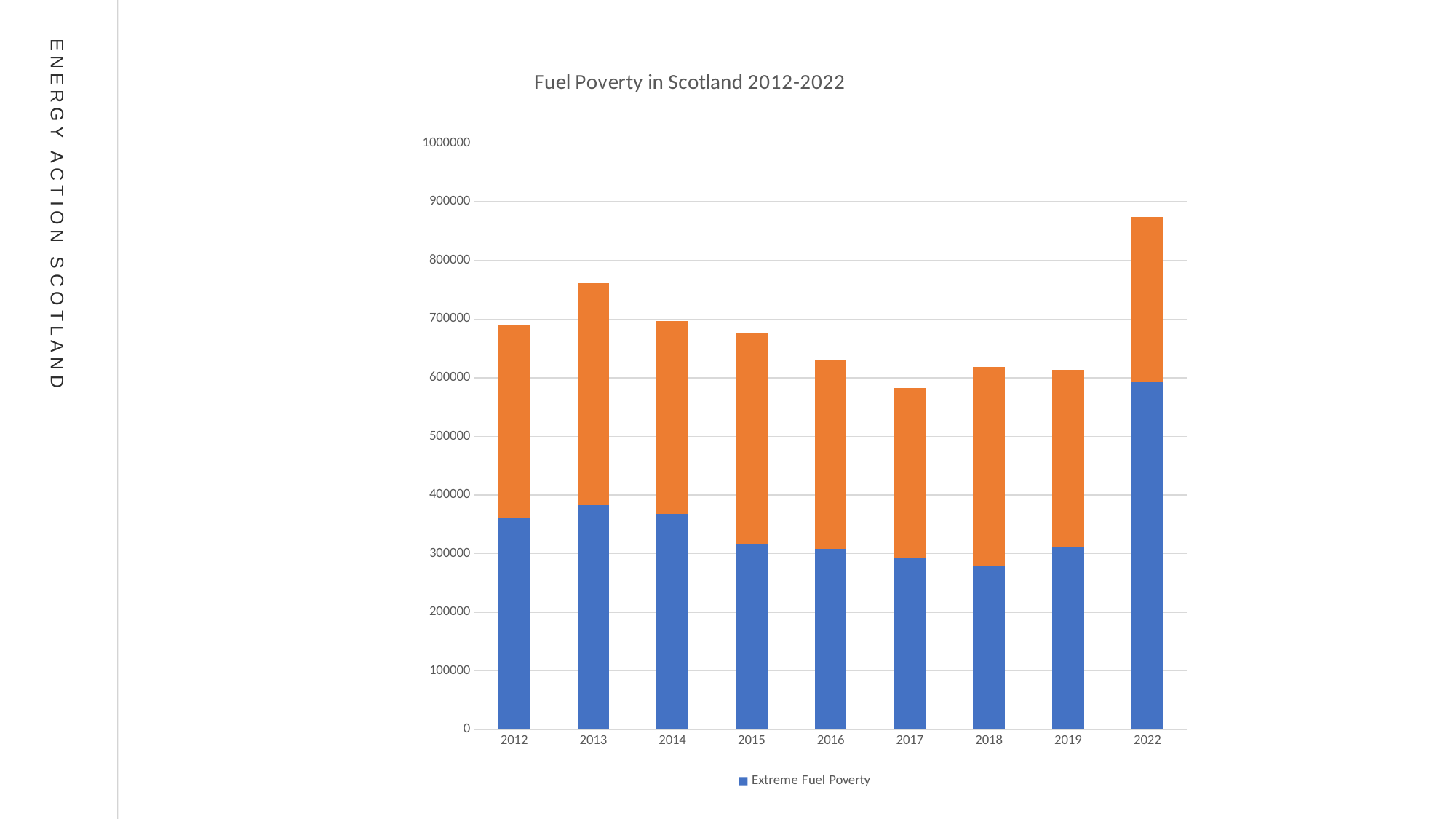

### Chart: Fuel Poverty in Scotland 2012-2022

| Category | Extreme Fuel Poverty | Fuel Poverty |
|---|---|---|
| 2012 | 361000.0 | 330000.0 |
| 2013 | 384000.0 | 377000.0 |
| 2014 | 368000.0 | 329000.0 |
| 2015 | 317000.0 | 358000.0 |
| 2016 | 308000.0 | 323000.0 |
| 2017 | 293000.0 | 290000.0 |
| 2018 | 279000.0 | 340000.0 |
| 2019 | 311000.0 | 302000.0 |
| 2022 | 593000.0 | 281000.0 |